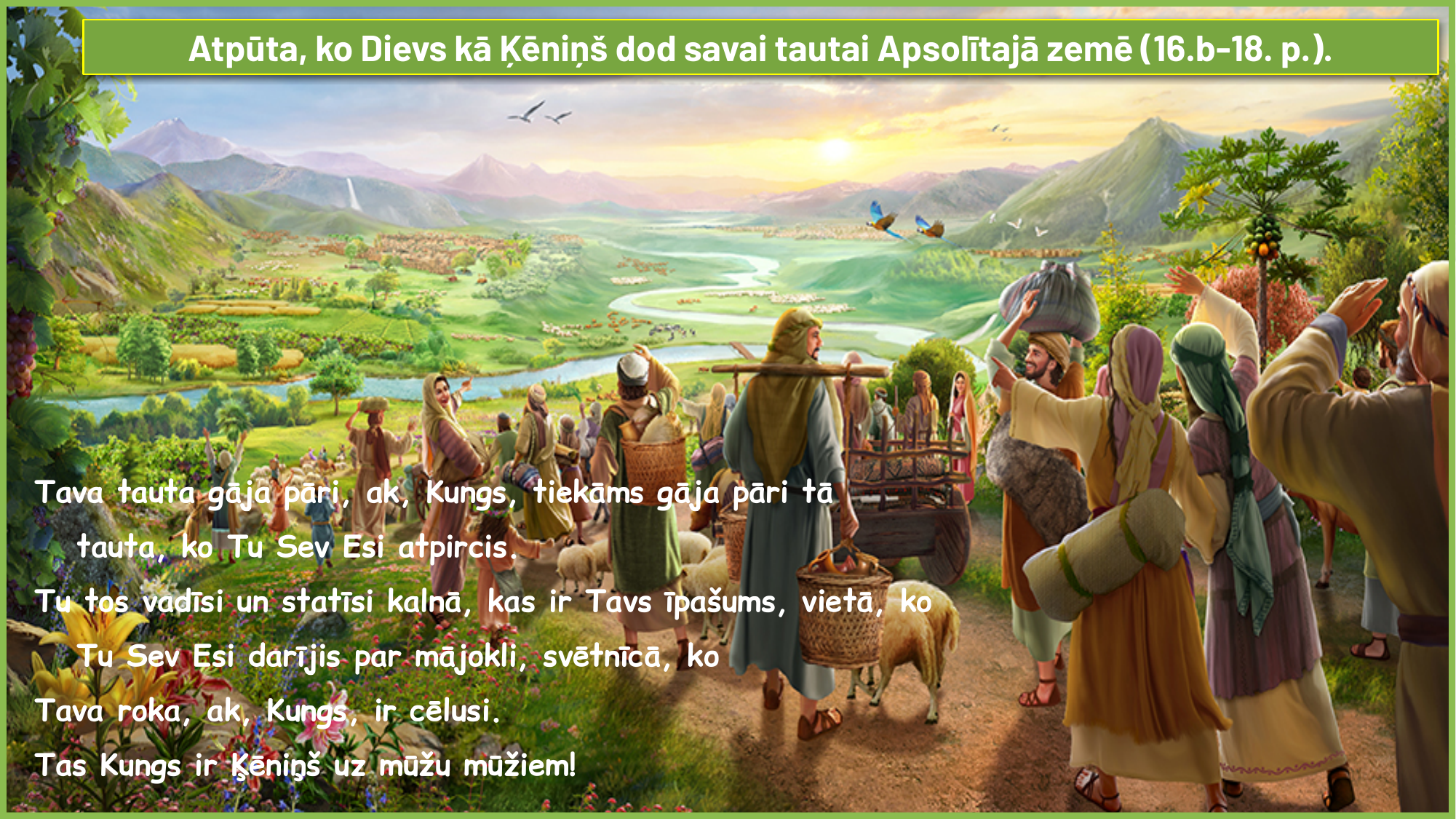

Atpūta, ko Dievs kā Ķēniņš dod savai tautai Apsolītajā zemē (16.b-18. p.).
Tava tauta gāja pāri, ak, Kungs, tiekāms gāja pāri tā tauta, ko Tu Sev Esi atpircis.
Tu tos vadīsi un statīsi kalnā, kas ir Tavs īpašums, vietā, ko Tu Sev Esi darījis par mājokli, svētnīcā, ko
Tava roka, ak, Kungs, ir cēlusi.
Tas Kungs ir Ķēniņš uz mūžu mūžiem!